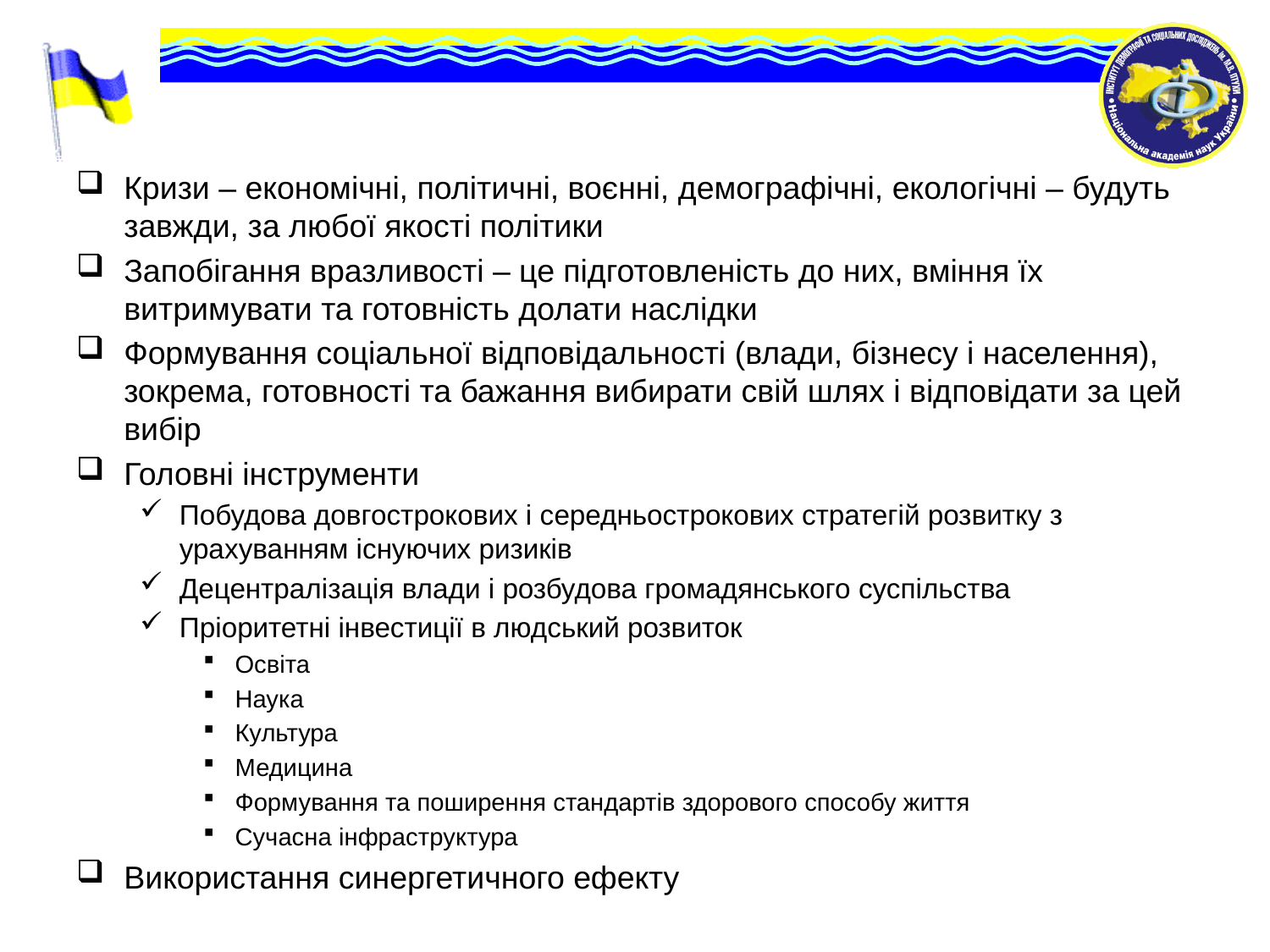

Кризи – економічні, політичні, воєнні, демографічні, екологічні – будуть завжди, за любої якості політики
Запобігання вразливості – це підготовленість до них, вміння їх витримувати та готовність долати наслідки
Формування соціальної відповідальності (влади, бізнесу і населення), зокрема, готовності та бажання вибирати свій шлях і відповідати за цей вибір
Головні інструменти
Побудова довгострокових і середньострокових стратегій розвитку з урахуванням існуючих ризиків
Децентралізація влади і розбудова громадянського суспільства
Пріоритетні інвестиції в людський розвиток
Освіта
Наука
Культура
Медицина
Формування та поширення стандартів здорового способу життя
Сучасна інфраструктура
Використання синергетичного ефекту